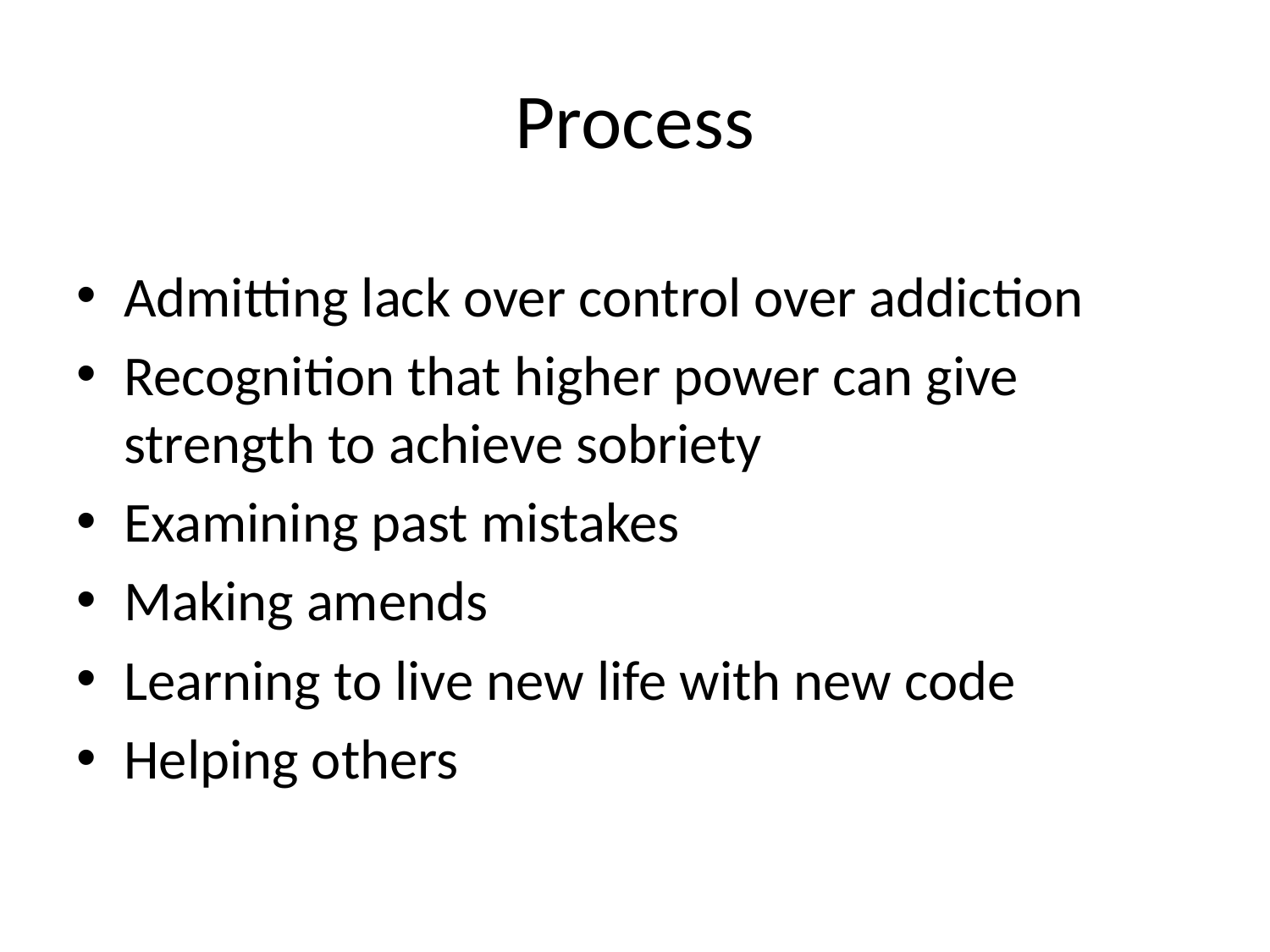

# Process
Admitting lack over control over addiction
Recognition that higher power can give strength to achieve sobriety
Examining past mistakes
Making amends
Learning to live new life with new code
Helping others